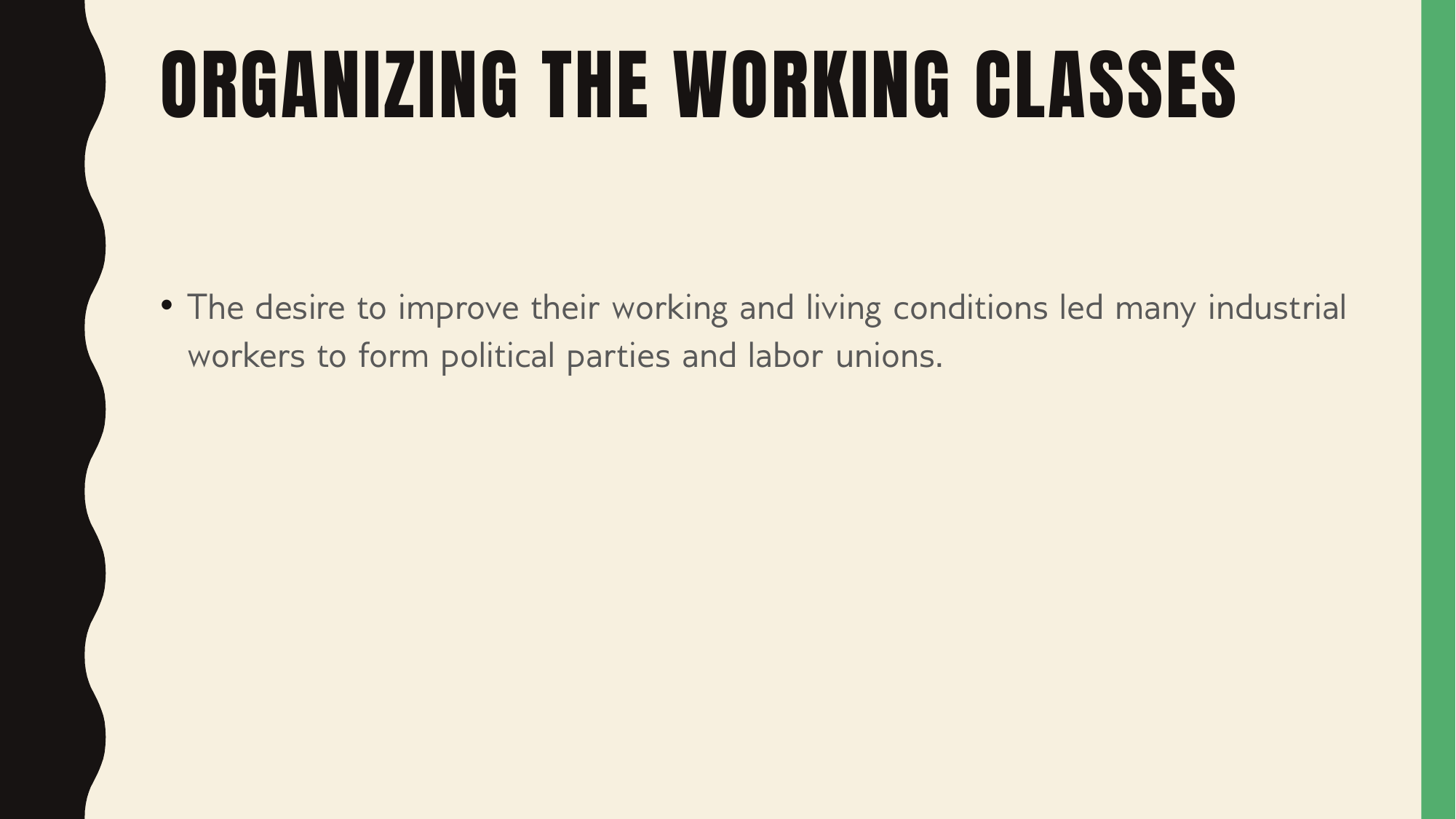

# Organizing the working Classes
The desire to improve their working and living conditions led many industrial workers to form political parties and labor unions.